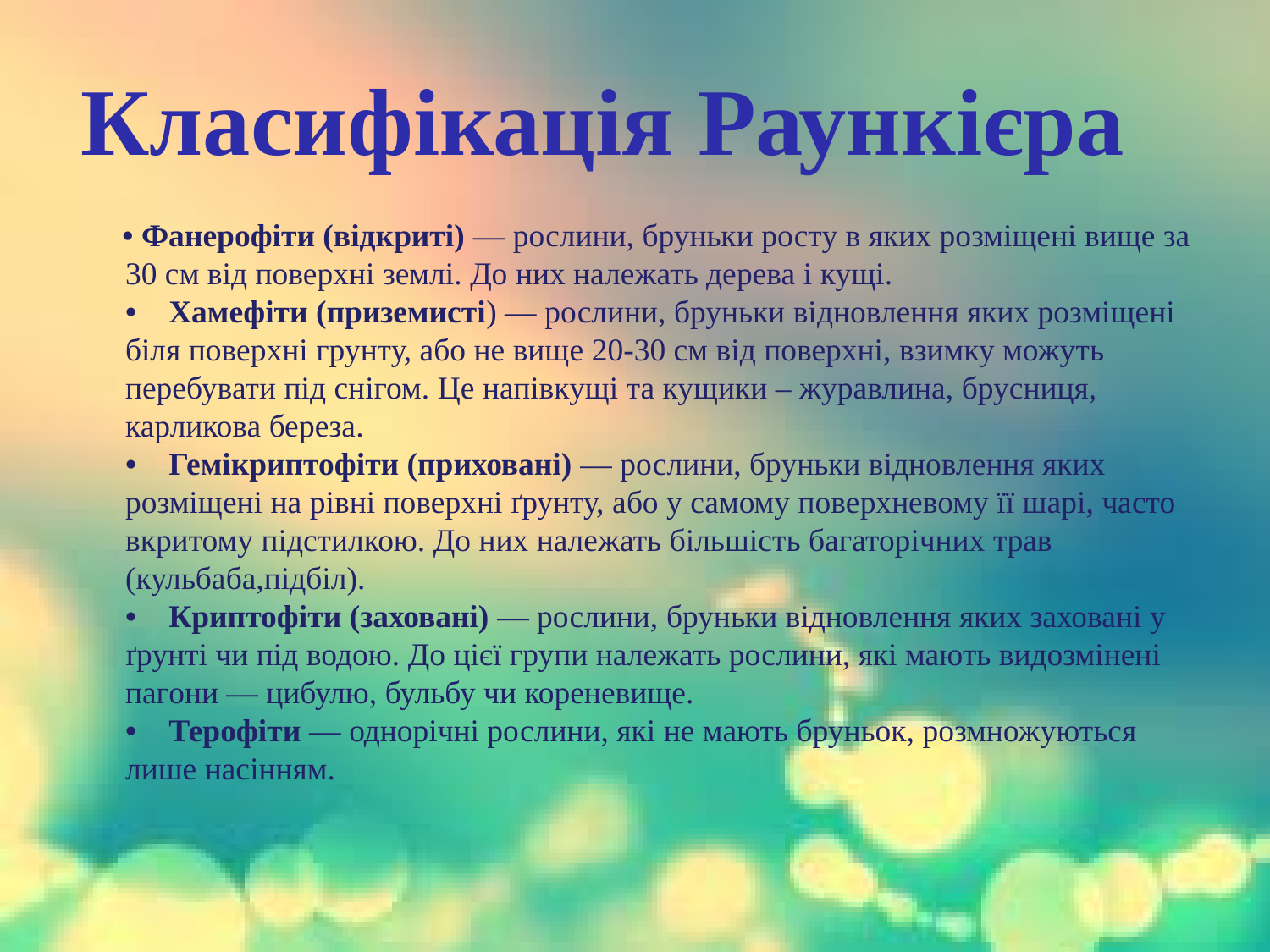

Класифікація Раункієра
     • Фанерофіти (відкриті) — рослини, бруньки росту в яких розміщені вище за 30 см від поверхні землі. До них належать дерева і кущі.
•    Хамефіти (приземисті) — рослини, бруньки відновлення яких розміщені біля поверхні грунту, або не вище 20-30 см від поверхні, взимку можуть перебувати під снігом. Це напівкущі та кущики – журавлина, брусниця, карликова береза.
•    Гемікриптофіти (приховані) — рослини, бруньки відновлення яких розміщені на рівні поверхні ґрунту, або у самому поверхневому її шарі, часто вкритому підстилкою. До них належать більшість багаторічних трав (кульбаба,підбіл).
•    Криптофіти (заховані) — рослини, бруньки відновлення яких заховані у ґрунті чи під водою. До цієї групи належать рослини, які мають видозмінені пагони — цибулю, бульбу чи кореневище.
•    Терофіти — однорічні рослини, які не мають бруньок, розмножуються лише насінням.